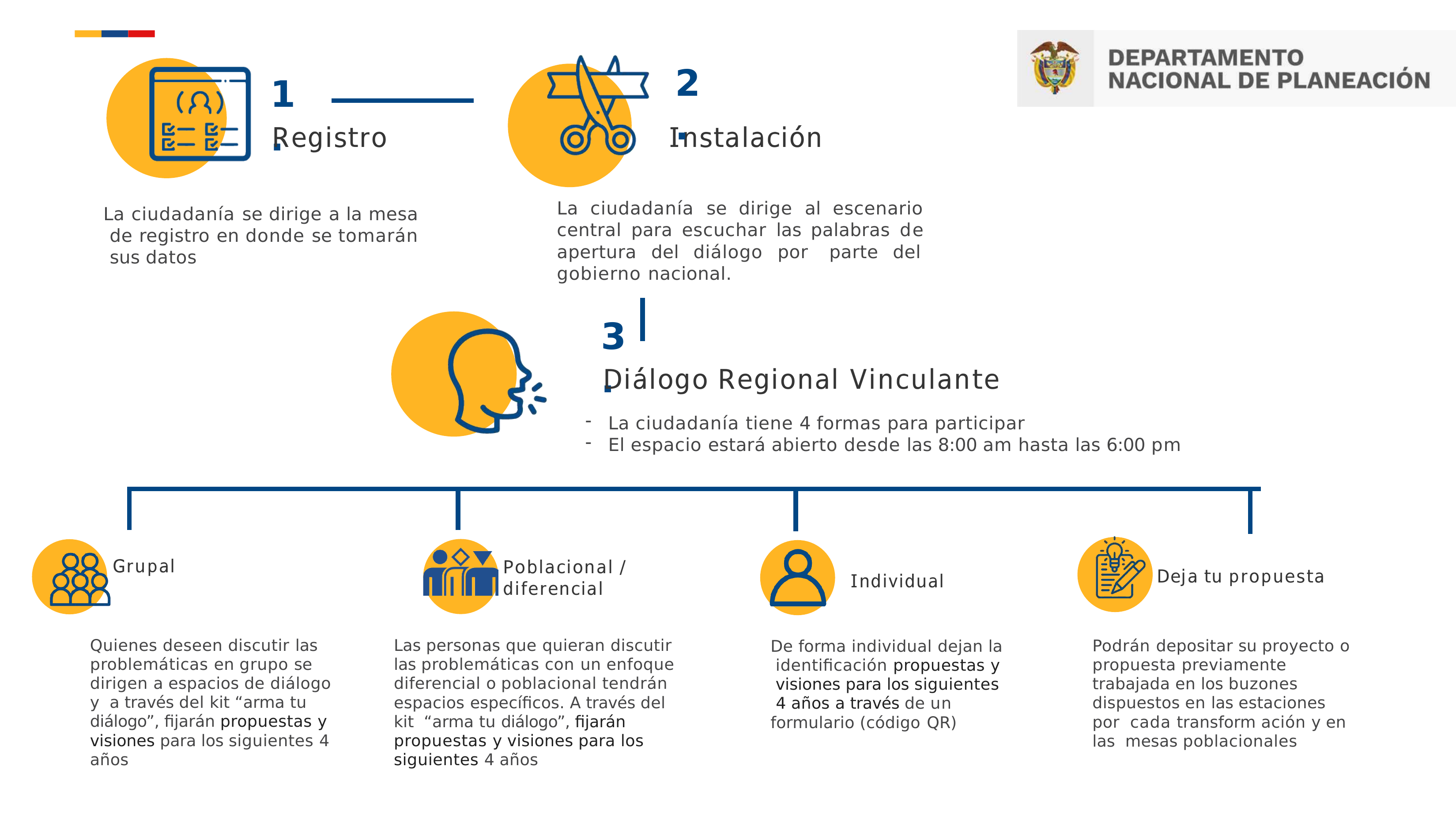

# 2.
1.

Registro
Instalación
La ciudadanía se dirige al escenario  central para escuchar las palabras de  apertura del diálogo por parte del  gobierno nacional.
La ciudadanía se dirige a la mesa  de registro en donde se tomarán  sus datos

3.
Diálogo Regional Vinculante
La ciudadanía tiene 4 formas para participar
El espacio estará abierto desde las 8:00 am hasta las 6:00 pm

Grupal
Poblacional /
diferencial
Deja tu propuesta
Individual
Quienes deseen discutir las  problemáticas en grupo se  dirigen a espacios de diálogo y  a través del kit “arma tu  diálogo”, fijarán propuestas y  visiones para los siguientes 4  años
Las personas que quieran discutir  las problemáticas con un enfoque  diferencial o poblacional tendrán  espacios específicos. A través del kit  “arma tu diálogo”, fijarán  propuestas y visiones para los  siguientes 4 años
Podrán depositar su proyecto o  propuesta previamente  trabajada en los buzones  dispuestos en las estaciones por  cada transform ación y en las  mesas poblacionales
De forma individual dejan la  identificación propuestas y  visiones para los siguientes  4 años a través de un  formulario (código QR)